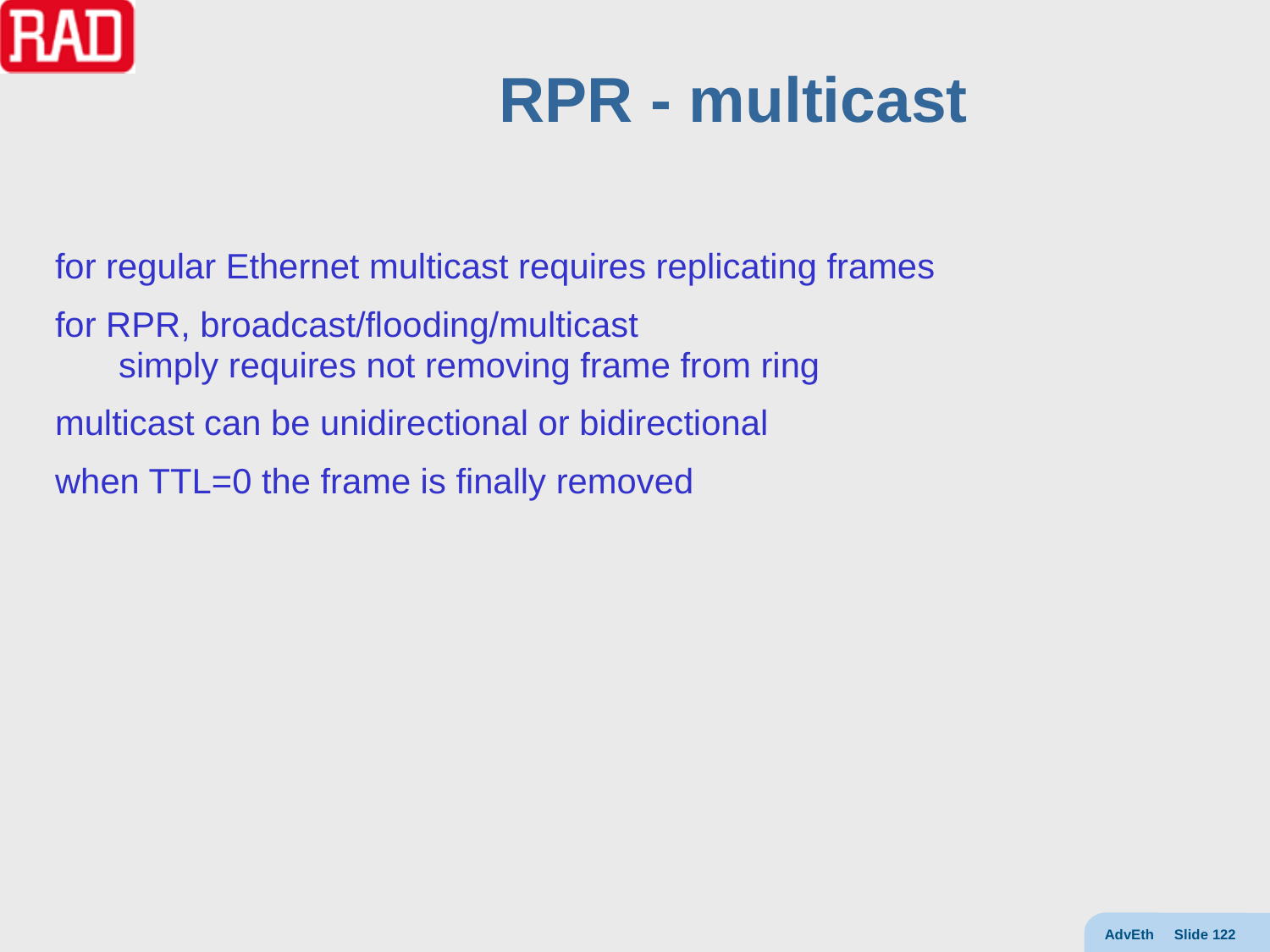

# RPR - multicast
for regular Ethernet multicast requires replicating frames
for RPR, broadcast/flooding/multicast
simply requires not removing frame from ring
multicast can be unidirectional or bidirectional
when TTL=0 the frame is finally removed
AdvEth     Slide 122